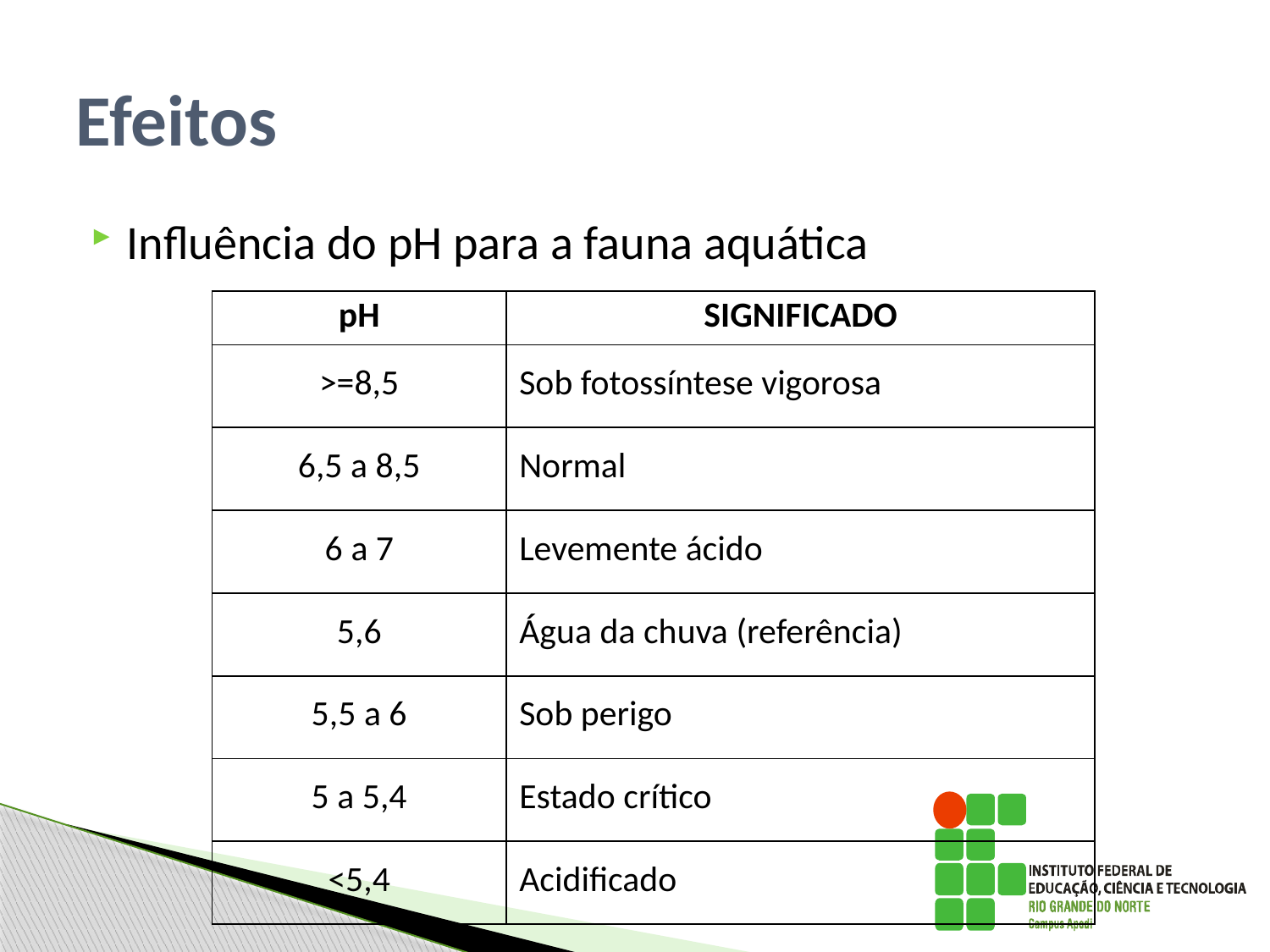

# Efeitos
Influência do pH para a fauna aquática
| pH | SIGNIFICADO |
| --- | --- |
| >=8,5 | Sob fotossíntese vigorosa |
| 6,5 a 8,5 | Normal |
| 6 a 7 | Levemente ácido |
| 5,6 | Água da chuva (referência) |
| 5,5 a 6 | Sob perigo |
| 5 a 5,4 | Estado crítico |
| <5,4 | Acidificado |